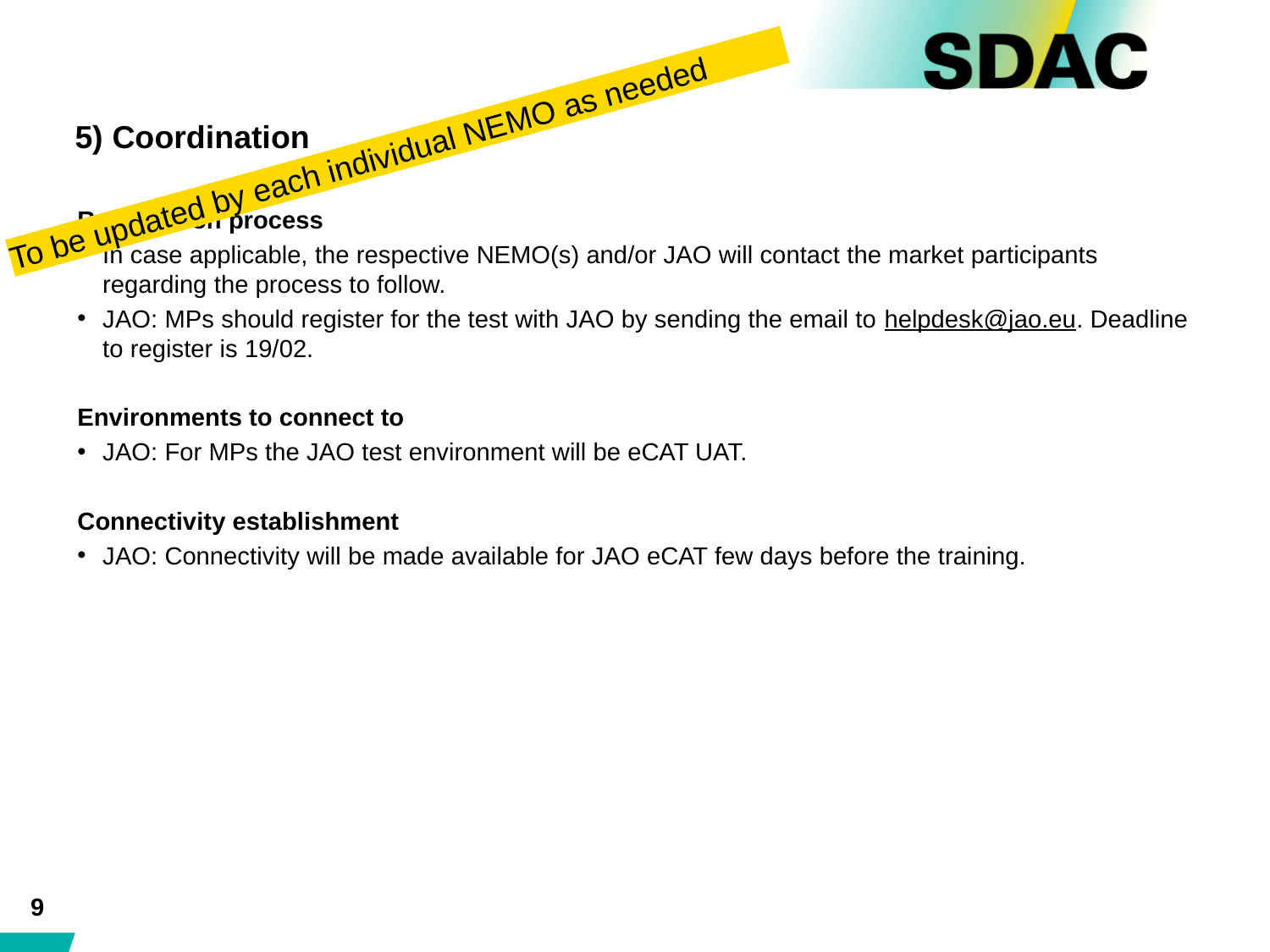

# 5) Coordination
To be updated by each individual NEMO as needed
Registration process
In case applicable, the respective NEMO(s) and/or JAO will contact the market participants regarding the process to follow.
JAO: MPs should register for the test with JAO by sending the email to helpdesk@jao.eu. Deadline to register is 19/02.

Environments to connect to
JAO: For MPs the JAO test environment will be eCAT UAT.

Connectivity establishment
JAO: Connectivity will be made available for JAO eCAT few days before the training.
9